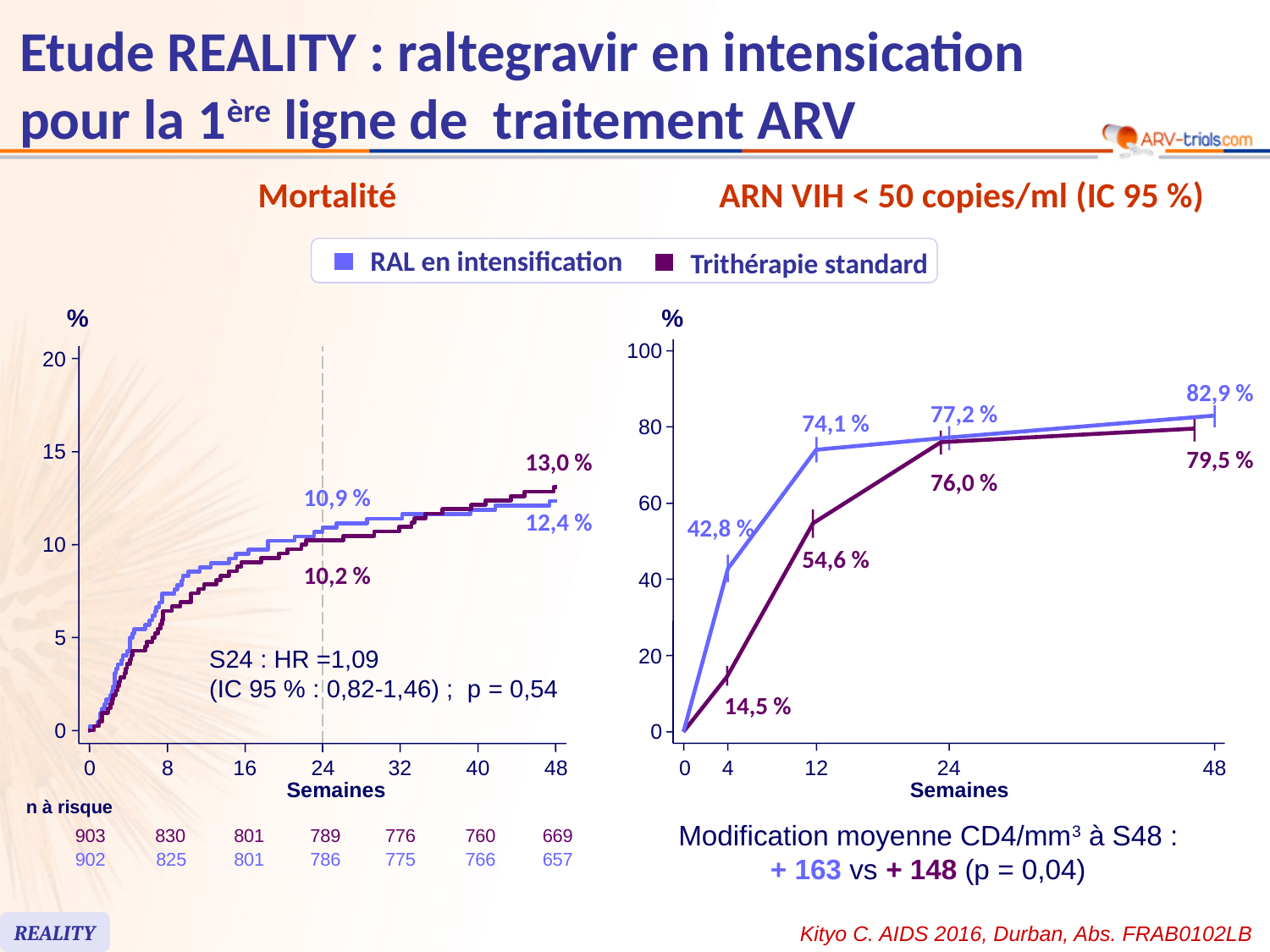

# Etude REALITY : raltegravir en intensication pour la 1ère ligne de  traitement ARV
Mortalité
ARN VIH < 50 copies/ml (IC 95 %)

RAL en intensification
Trithérapie standard

%
%
100

82,9 %
77,2 %
74,1 %

80

79,5 %
76,0 %
60

42,8 %

54,6 %

40

20

14,5 %
0

48
0
4
12
24
48
Semaines
20

15
13,0 %

10,9 %

12,4 %
10

10,2 %
5

S24 : HR =1,09
(IC 95 % : 0,82-1,46) ;  p = 0,54
0

0
8
16
24
32
40
Semaines
n à risque
Modification moyenne CD4/mm3 à S48 :
+ 163 vs + 148 (p = 0,04)
903
830
801
789
776
760
669
902
825
801
786
775
766
657
REALITY
Kityo C. AIDS 2016, Durban, Abs. FRAB0102LB